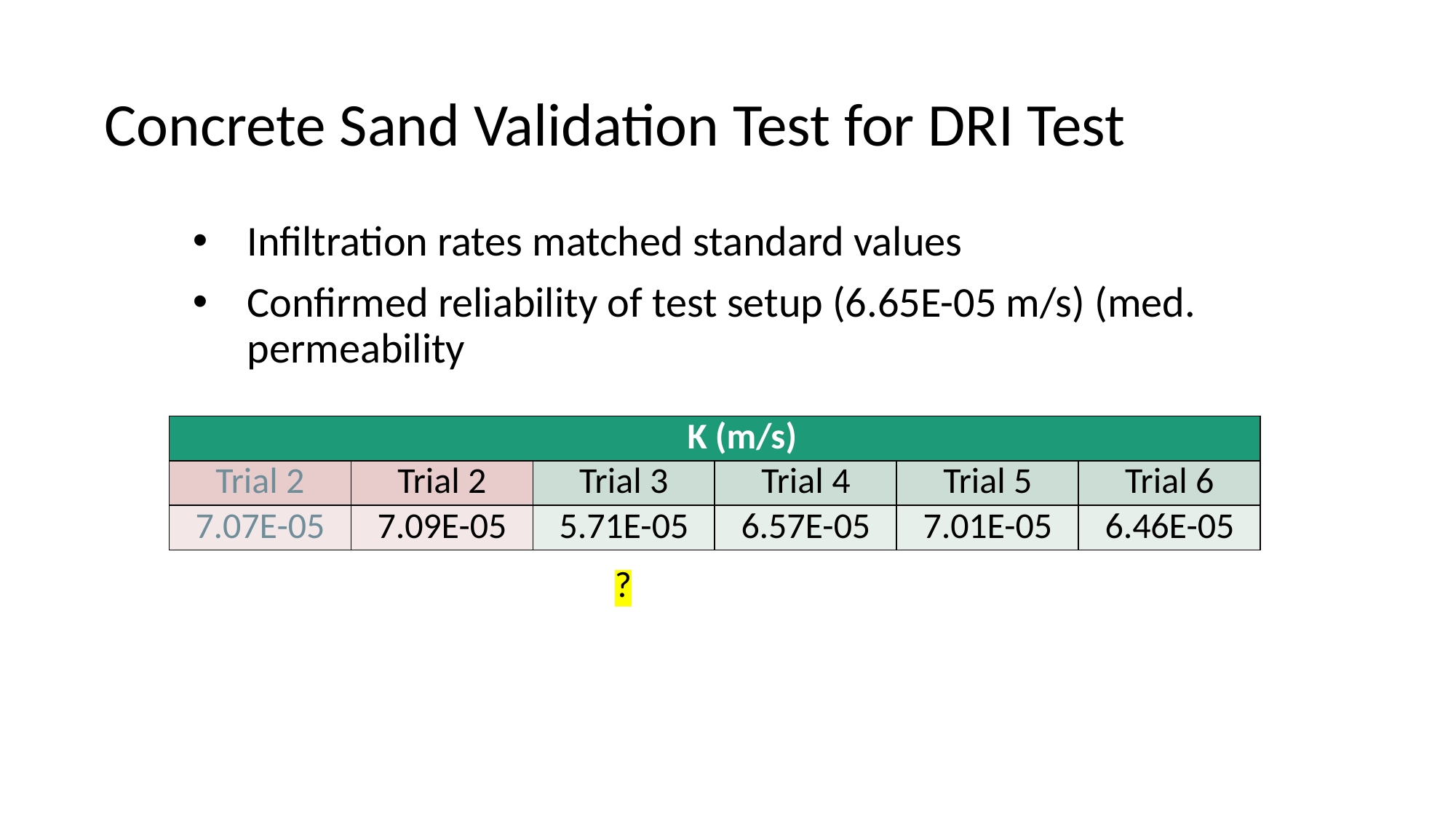

# Concrete Sand Validation Test for DRI Test
Infiltration rates matched standard values
Confirmed reliability of test setup (6.65E-05 m/s) (med. permeability
| K (m/s) |  |  |  |  |  |
| --- | --- | --- | --- | --- | --- |
| Trial 2 | Trial 2 | Trial 3 | Trial 4 | Trial 5 | Trial 6 |
| 7.07E-05 | 7.09E-05 | 5.71E-05 | 6.57E-05 | 7.01E-05 | 6.46E-05 |
?